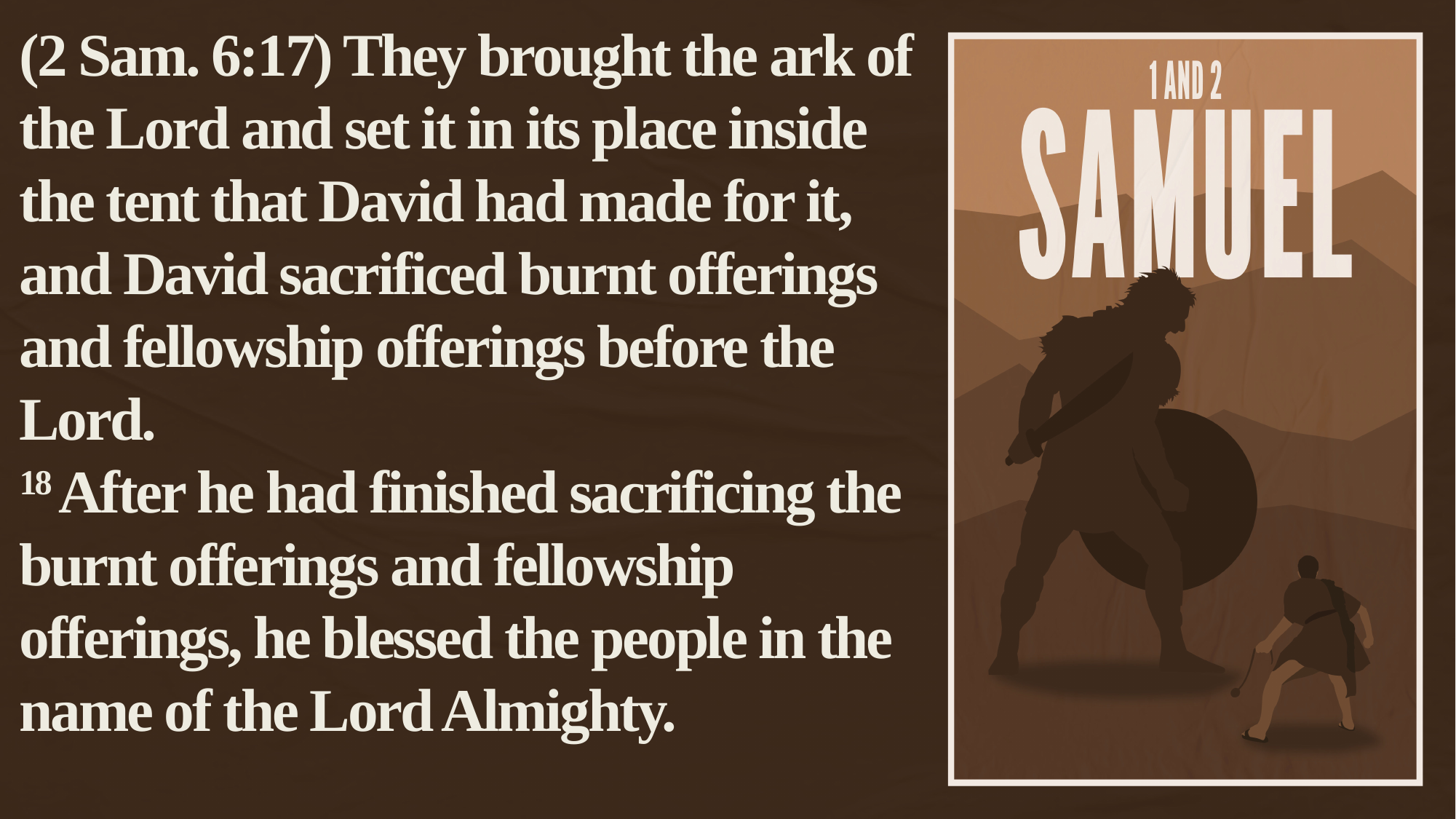

(2 Sam. 6:17) They brought the ark of the Lord and set it in its place inside the tent that David had made for it, and David sacrificed burnt offerings and fellowship offerings before the Lord.
18 After he had finished sacrificing the burnt offerings and fellowship offerings, he blessed the people in the name of the Lord Almighty.